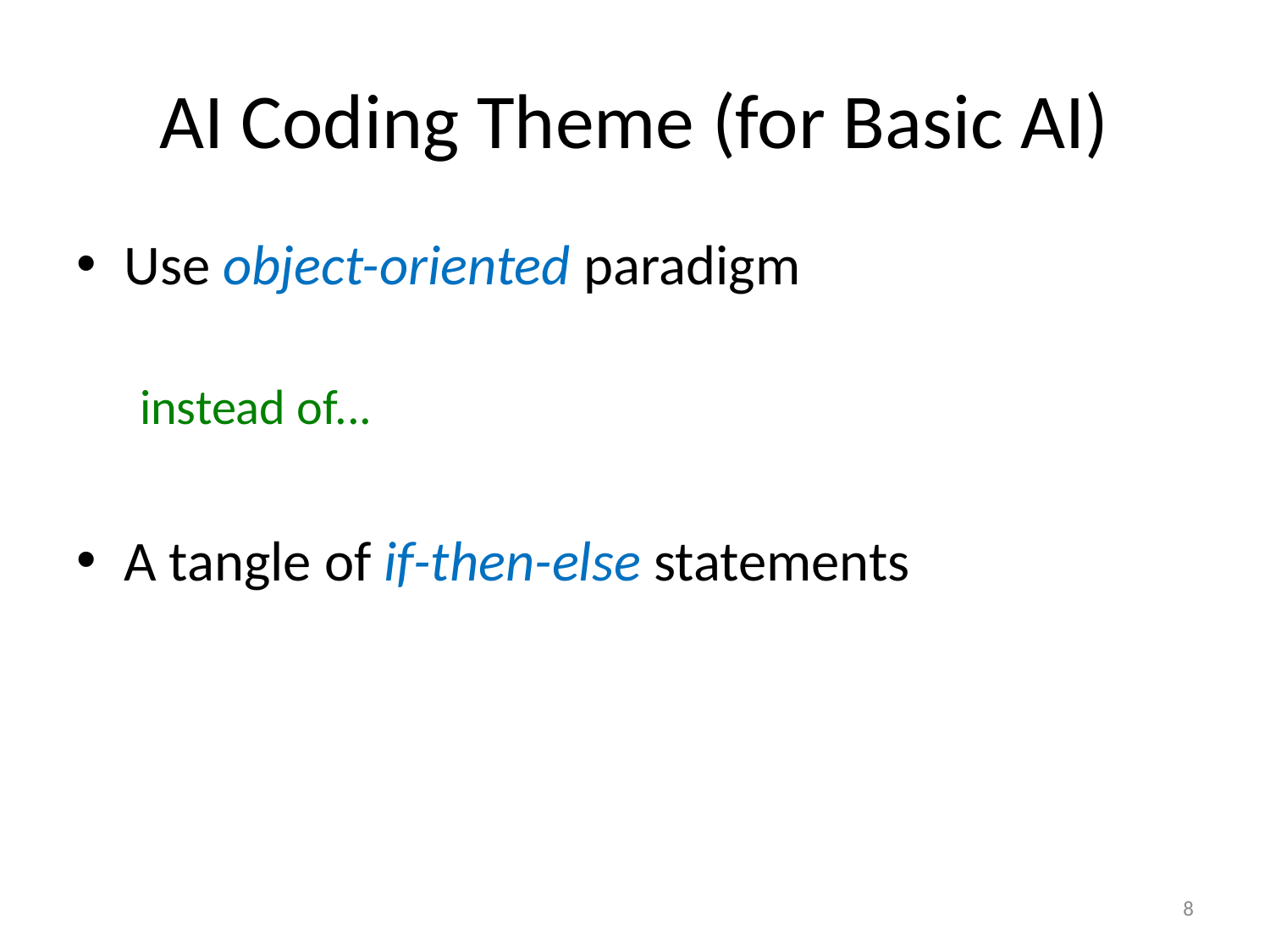

# AI Coding Theme (for Basic AI)
Use object-oriented paradigm

instead of...

A tangle of if-then-else statements
8